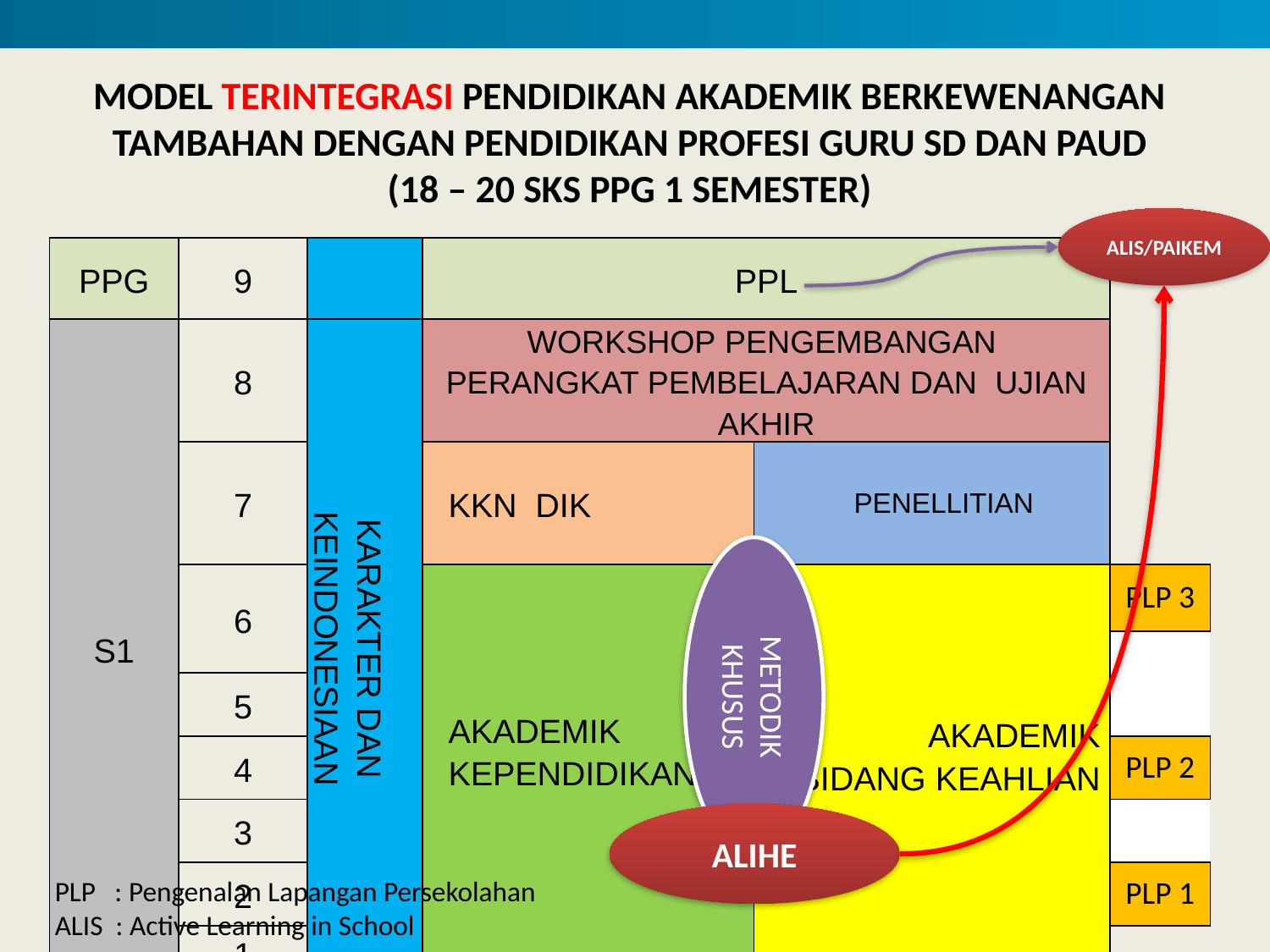

MODEL TERINTEGRASI PENDIDIKAN AKADEMIK BERKEWENANGAN TAMBAHAN DENGAN PENDIDIKAN PROFESI GURU SD DAN PAUD (18 – 20 SKS PPG 1 SEMESTER)
ALIS/PAIKEM
| PPG | 9 |  | PPL |  |  |
| --- | --- | --- | --- | --- | --- |
| S1 | 8 | KARAKTER DAN KEINDONESIAAN | WORKSHOP PENGEMBANGAN PERANGKAT PEMBELAJARAN DAN UJIAN AKHIR |  |  |
|  | 7 |  | KKN DIK | PENELLITIAN |  |
|  | 6 |  | AKADEMIK KEPENDIDIKAN | AKADEMIK BIDANG KEAHLIAN | PLP 3 |
|  |  |  |  |  |  |
|  | 5 |  |  |  |  |
|  | 4 |  |  |  | PLP 2 |
|  | 3 |  |  |  |  |
|  | 2 |  |  |  | PLP 1 |
|  | 1 |  |  |  |  |
METODIK KHUSUS
ALIHE
PLP   : Pengenalan Lapangan Persekolahan
ALIS  : Active Learning in School